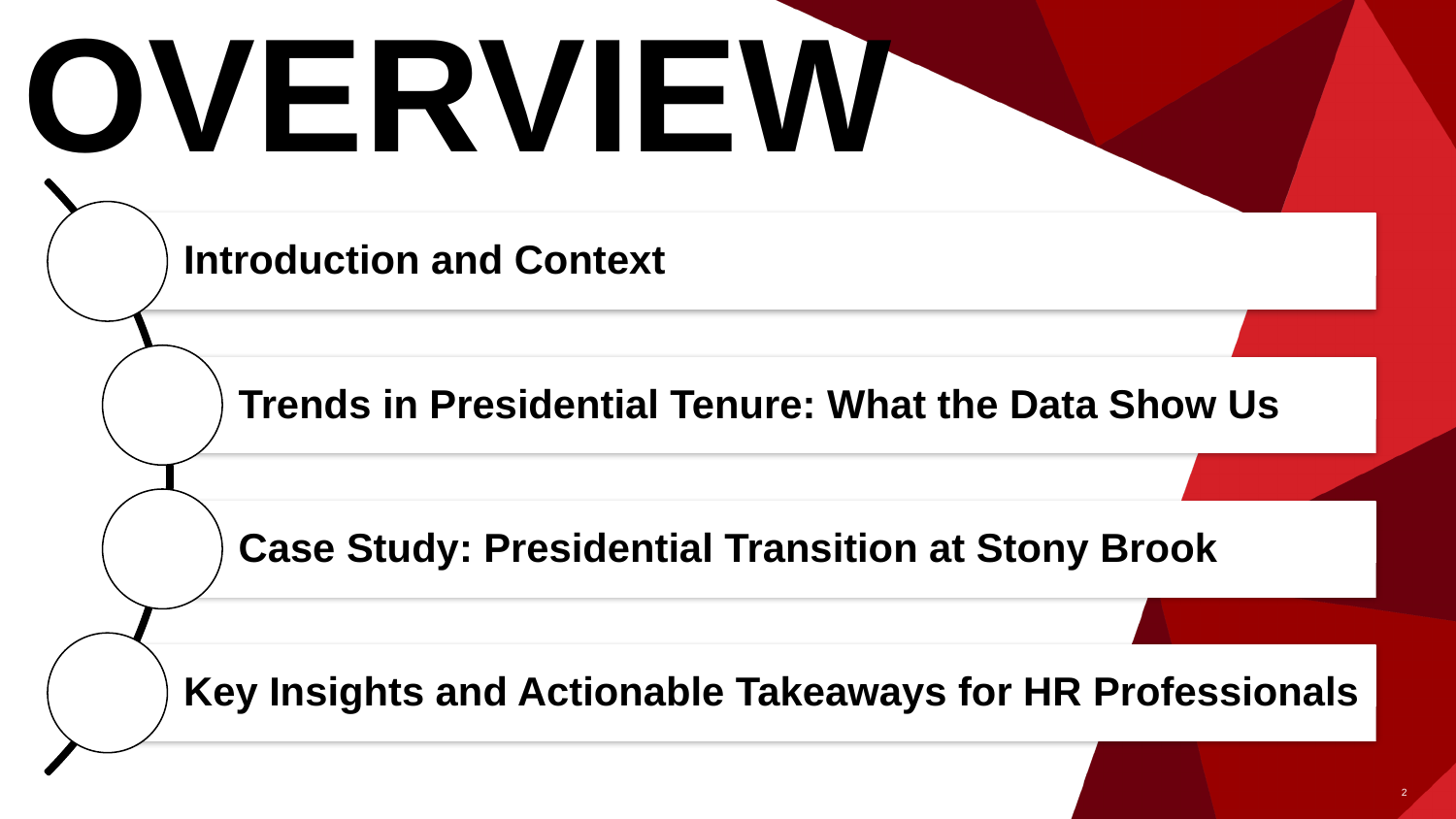

# Overview
Introduction and Context
Trends in Presidential Tenure: What the Data Show Us
Case Study: Presidential Transition at Stony Brook
Key Insights and Actionable Takeaways for HR Professionals